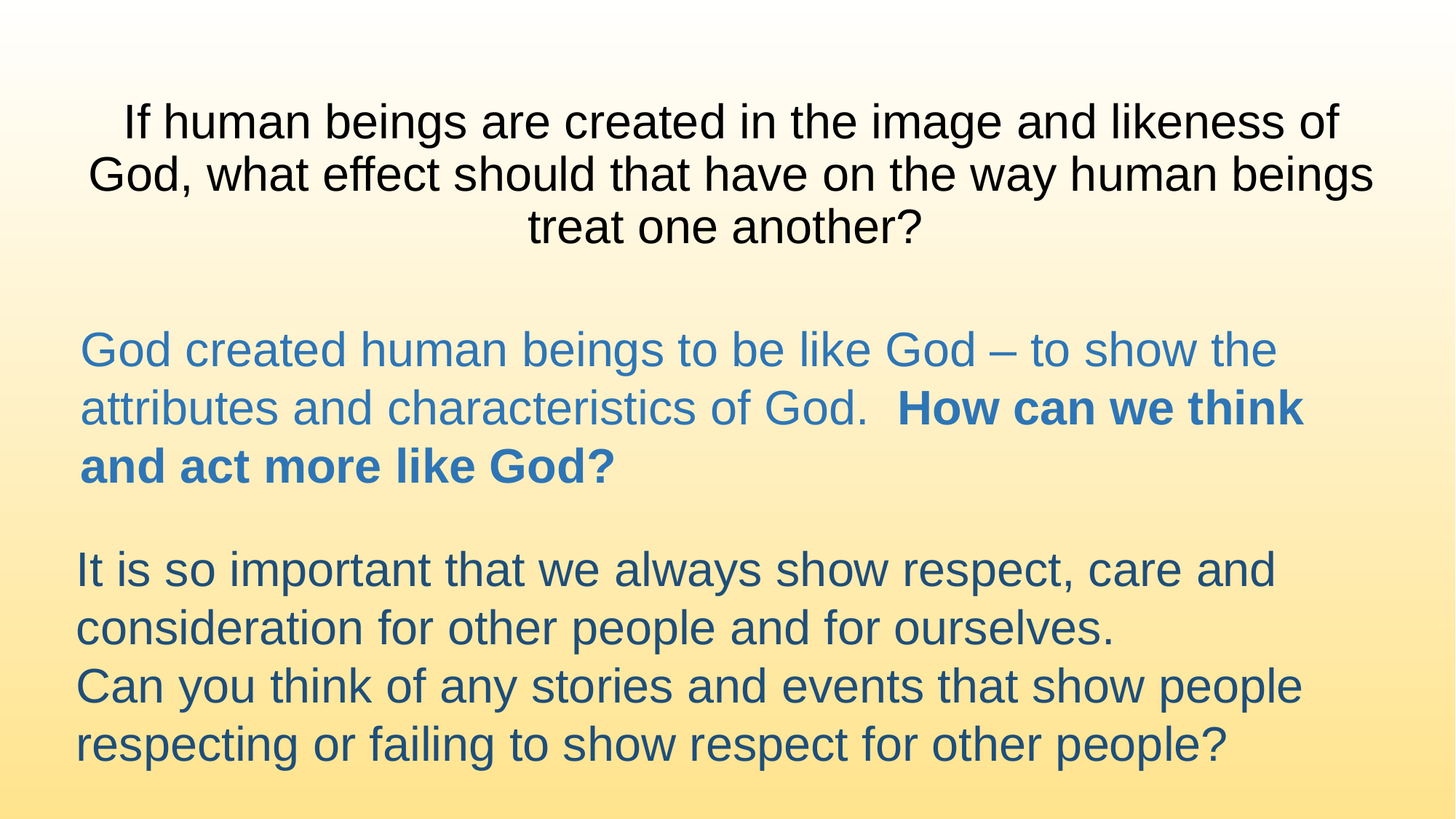

If human beings are created in the image and likeness of God, what effect should that have on the way human beings treat one another?

#
God created human beings to be like God – to show the attributes and characteristics of God.  How can we think and act more like God?
It is so important that we always show respect, care and consideration for other people and for ourselves.
Can you think of any stories and events that show people respecting or failing to show respect for other people?